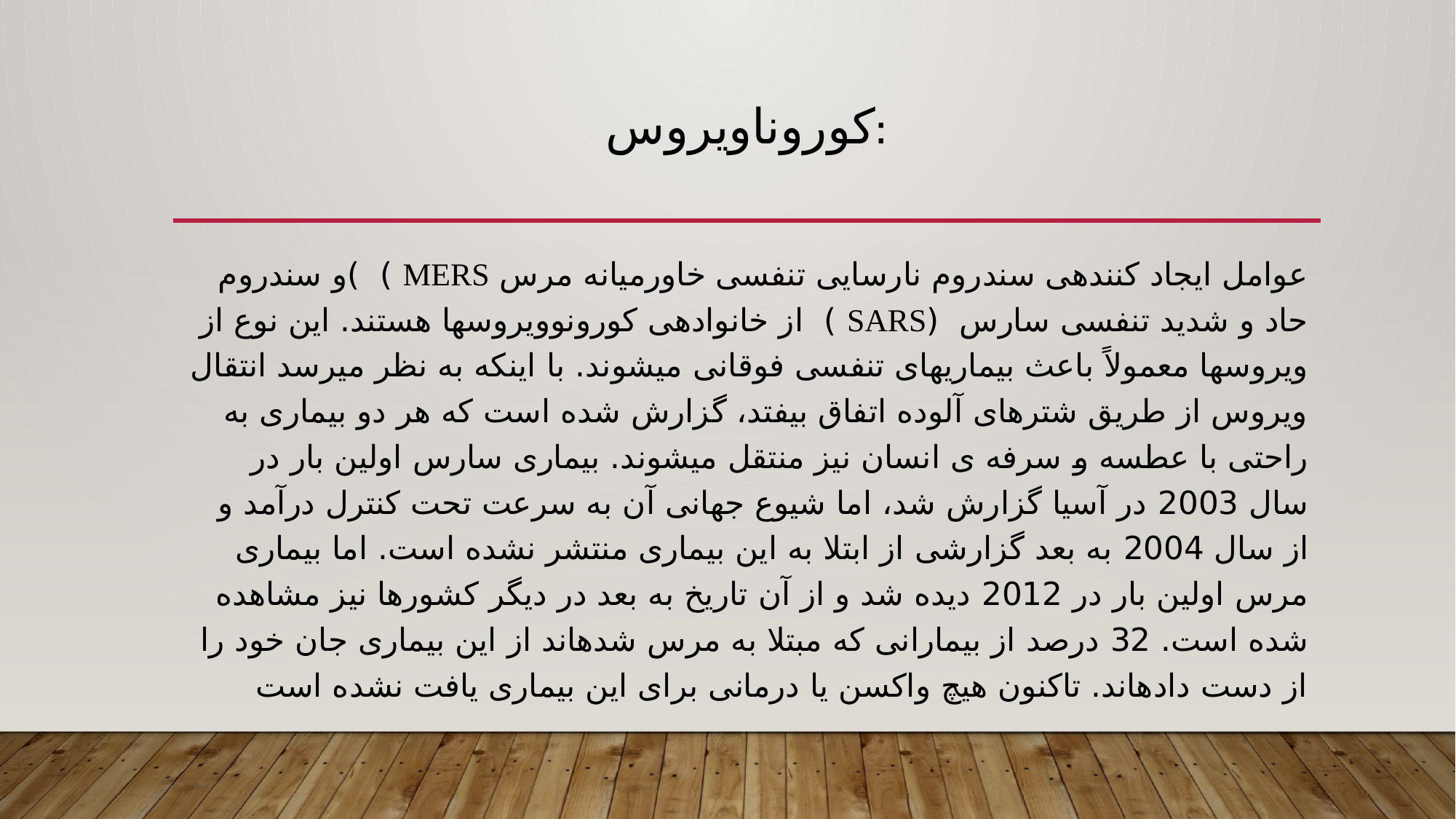

# كوروناویروس:
عوامل ایجاد كنندهی سندروم نارسایی تنفسی خاورمیانه مرس MERS )  )و سندروم حاد و شدید تنفسی سارس  (SARS )  از خانوادهی كورونوویروسها هستند. این نوع از ویروسها معمولاً باعث بیماریهای تنفسی فوقانی میشوند. با اینکه به نظر میرسد انتقال ویروس از طریق شترهای آلوده اتفاق بیفتد، گزارش شده است كه هر دو بیماری به راحتی با عطسه و سرفه ی انسان نیز منتقل میشوند. بیماری سارس اولین بار در سال 2003 در آسیا گزارش شد، اما شیوع جهانی آن به سرعت تحت كنترل درآمد و از سال 2004 به بعد گزارشی از ابتلا به این بیماری منتشر نشده است. اما بیماری مرس اولین بار در 2012 دیده شد و از آن تاریخ به بعد در دیگر كشورها نیز مشاهده شده است. 32 درصد از بیمارانی كه مبتلا به مرس شدهاند از این بیماری جان خود را از دست دادهاند. تاكنون هیچ واكسن یا درمانی برای این بیماری یافت نشده است